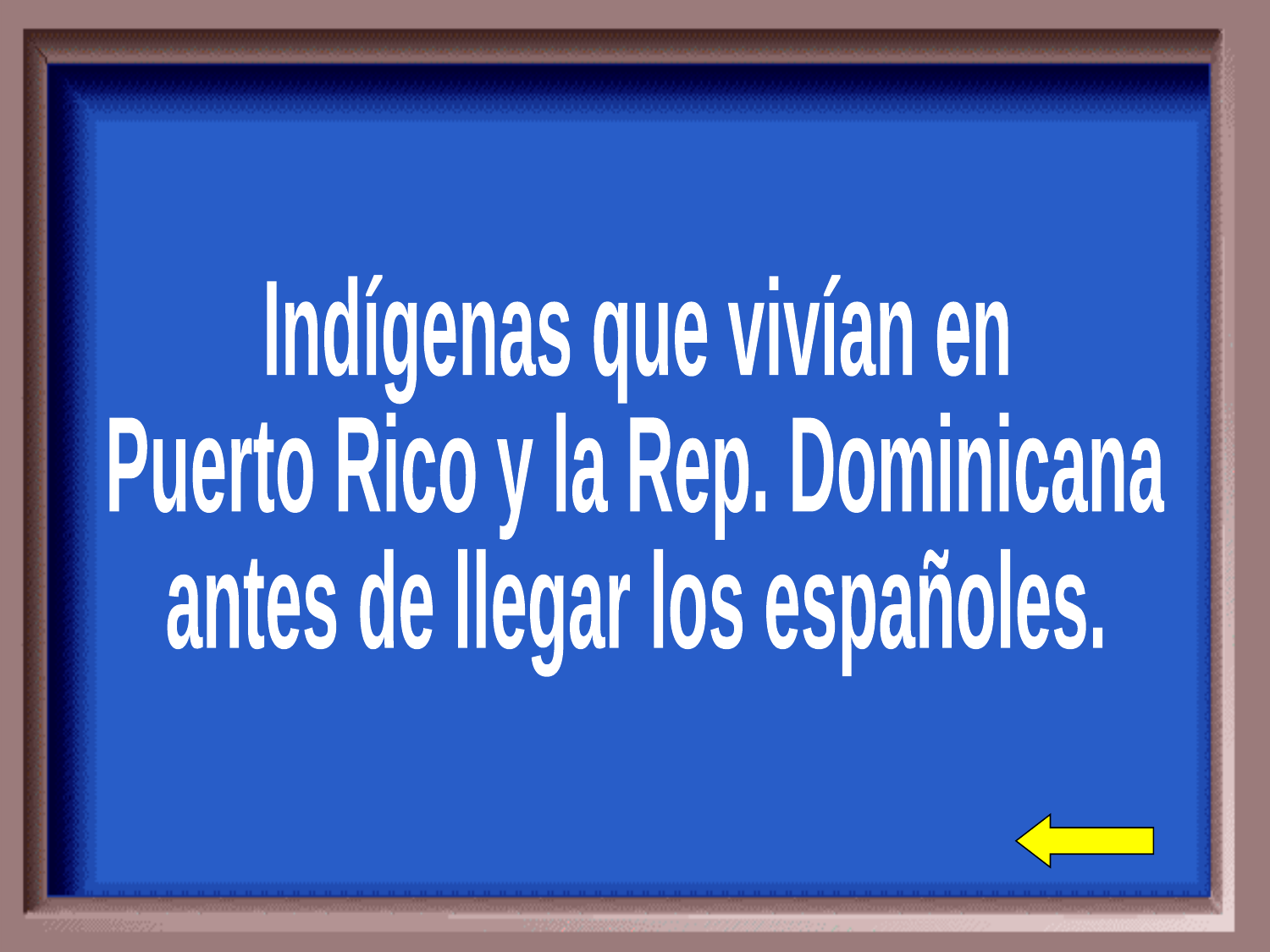

Indígenas que vivían en
Puerto Rico y la Rep. Dominicana
antes de llegar los españoles.